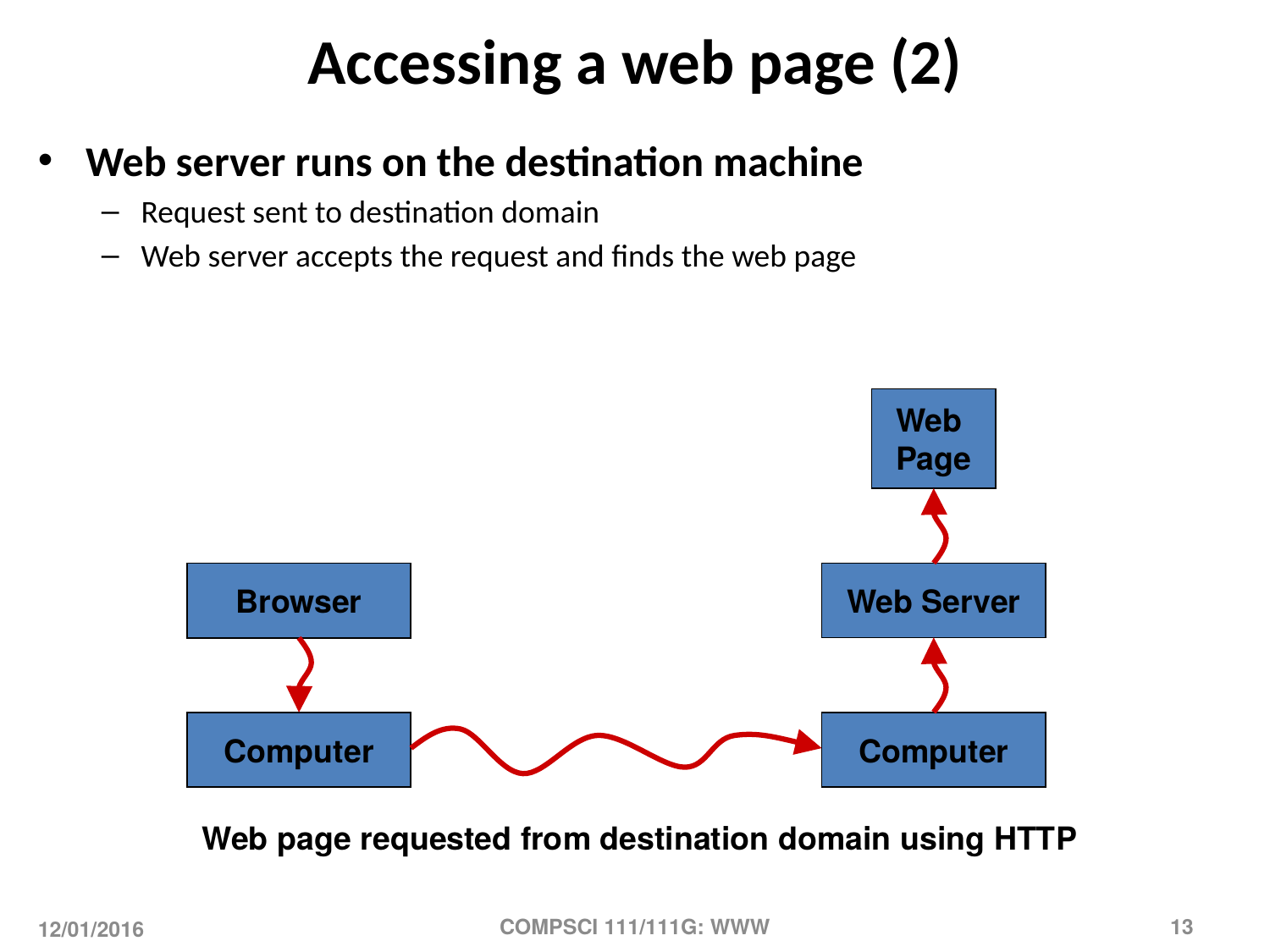

# Accessing a web page (2)
Web server runs on the destination machine
Request sent to destination domain
Web server accepts the request and finds the web page

Web
Page

Web Server
Browser

Computer
Computer

Web page requested from destination domain using HTTP
12/01/2016
COMPSCI 111/111G: WWW
13